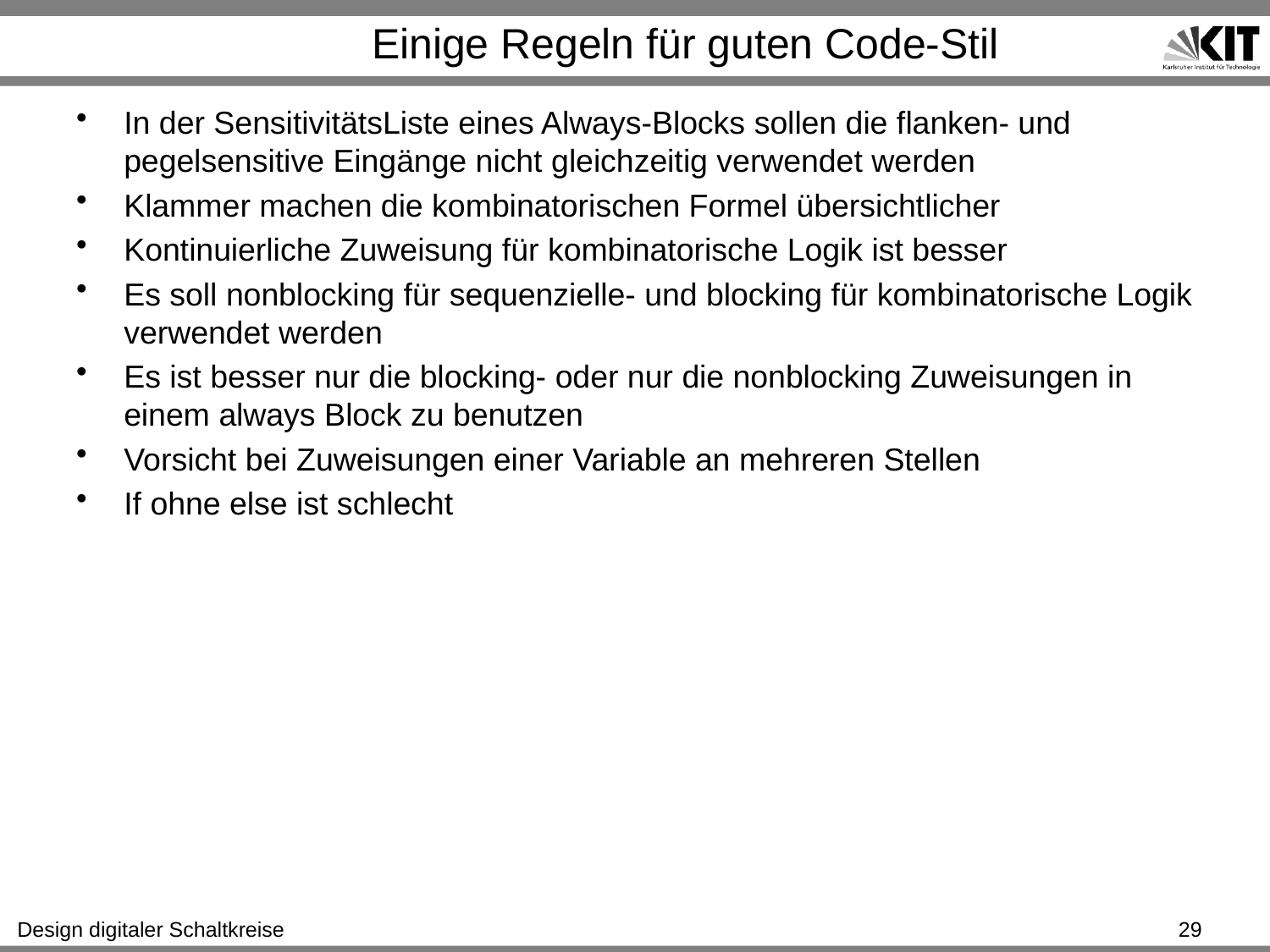

# Einige Regeln für guten Code-Stil
In der SensitivitätsListe eines Always-Blocks sollen die flanken- und pegelsensitive Eingänge nicht gleichzeitig verwendet werden
Klammer machen die kombinatorischen Formel übersichtlicher
Kontinuierliche Zuweisung für kombinatorische Logik ist besser
Es soll nonblocking für sequenzielle- und blocking für kombinatorische Logik verwendet werden
Es ist besser nur die blocking- oder nur die nonblocking Zuweisungen in einem always Block zu benutzen
Vorsicht bei Zuweisungen einer Variable an mehreren Stellen
If ohne else ist schlecht